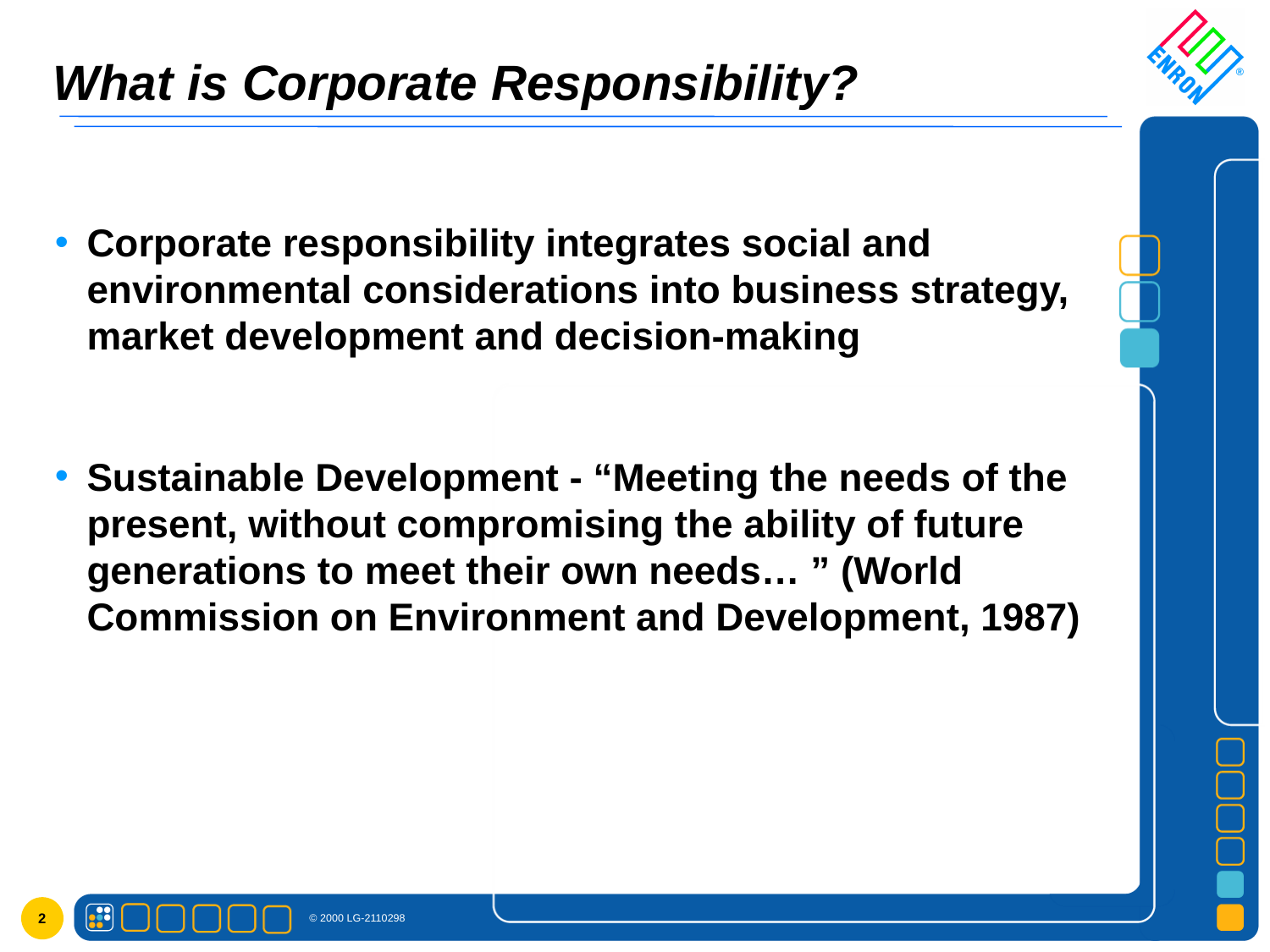

# What is Corporate Responsibility?
Corporate responsibility integrates social and environmental considerations into business strategy, market development and decision-making

Sustainable Development - “Meeting the needs of the present, without compromising the ability of future generations to meet their own needs… ” (World Commission on Environment and Development, 1987)